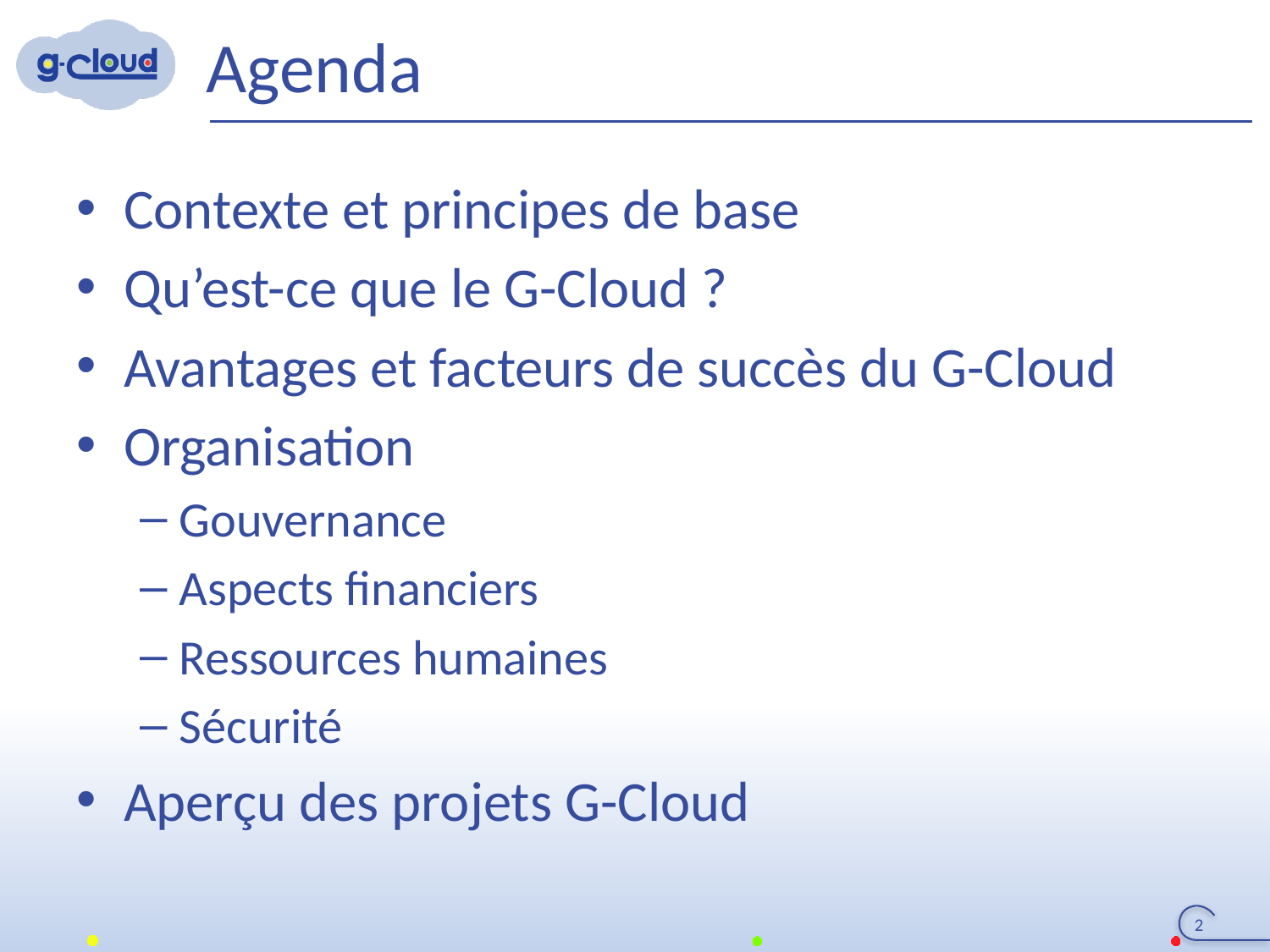

# Agenda
Contexte et principes de base
Qu’est-ce que le G-Cloud ?
Avantages et facteurs de succès du G-Cloud
Organisation
Gouvernance
Aspects financiers
Ressources humaines
Sécurité
Aperçu des projets G-Cloud

2